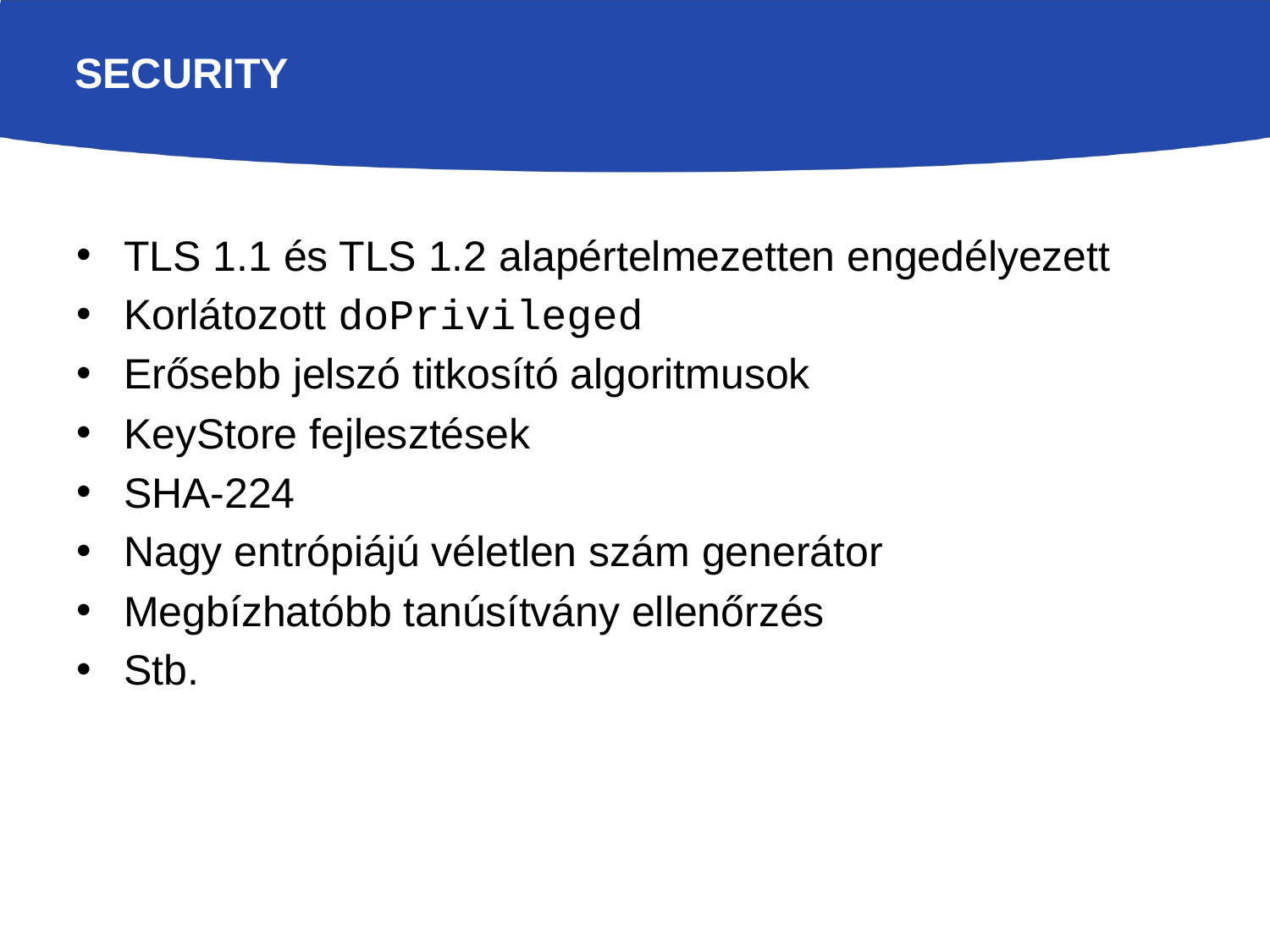

# Security
TLS 1.1 és TLS 1.2 alapértelmezetten engedélyezett
Korlátozott doPrivileged
Erősebb jelszó titkosító algoritmusok
KeyStore fejlesztések
SHA-224
Nagy entrópiájú véletlen szám generátor
Megbízhatóbb tanúsítvány ellenőrzés
Stb.